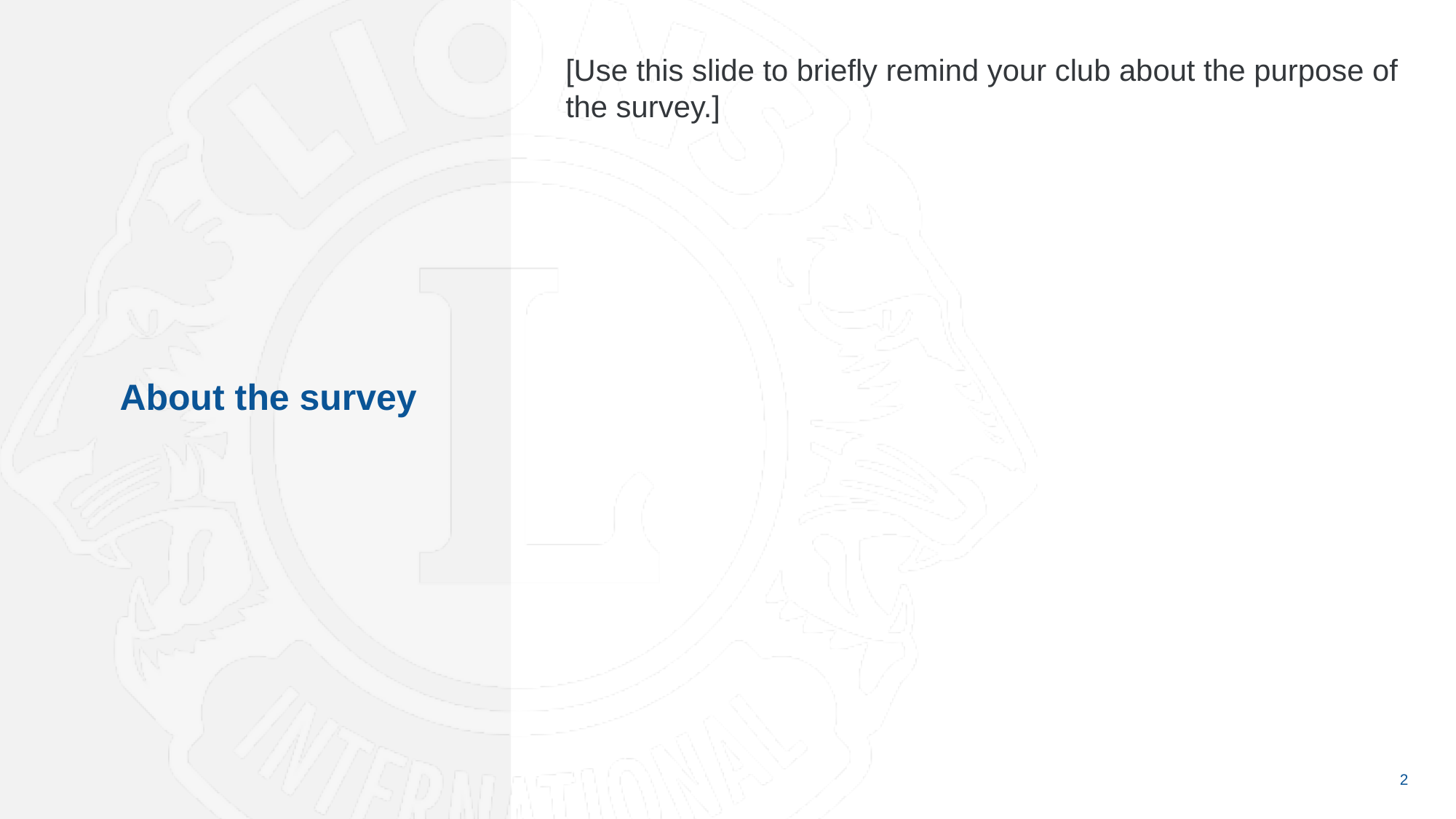

[Use this slide to briefly remind your club about the purpose of the survey.]
About the survey